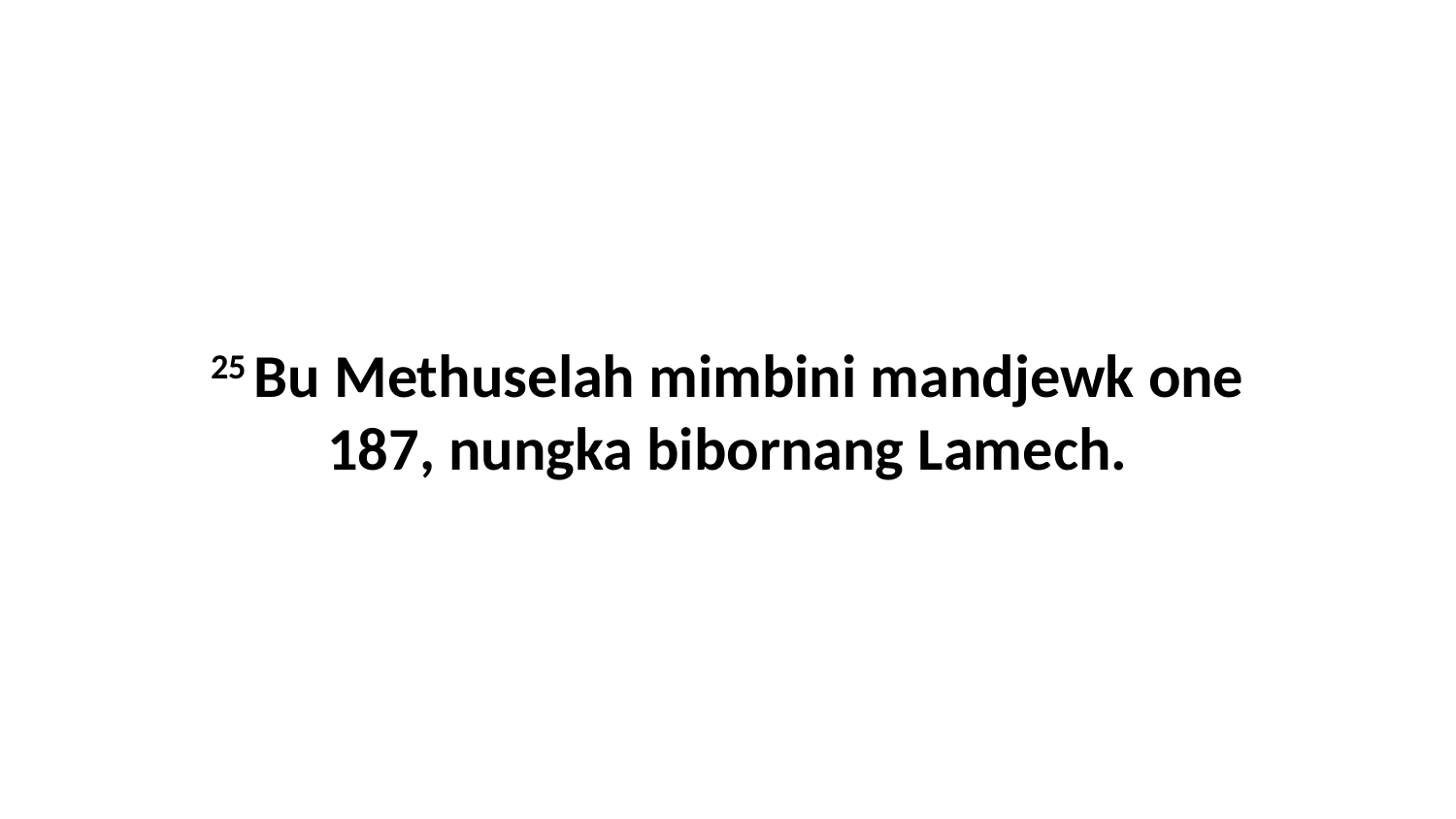

25 Bu Methuselah mimbini mandjewk one 187, nungka bibornang Lamech.